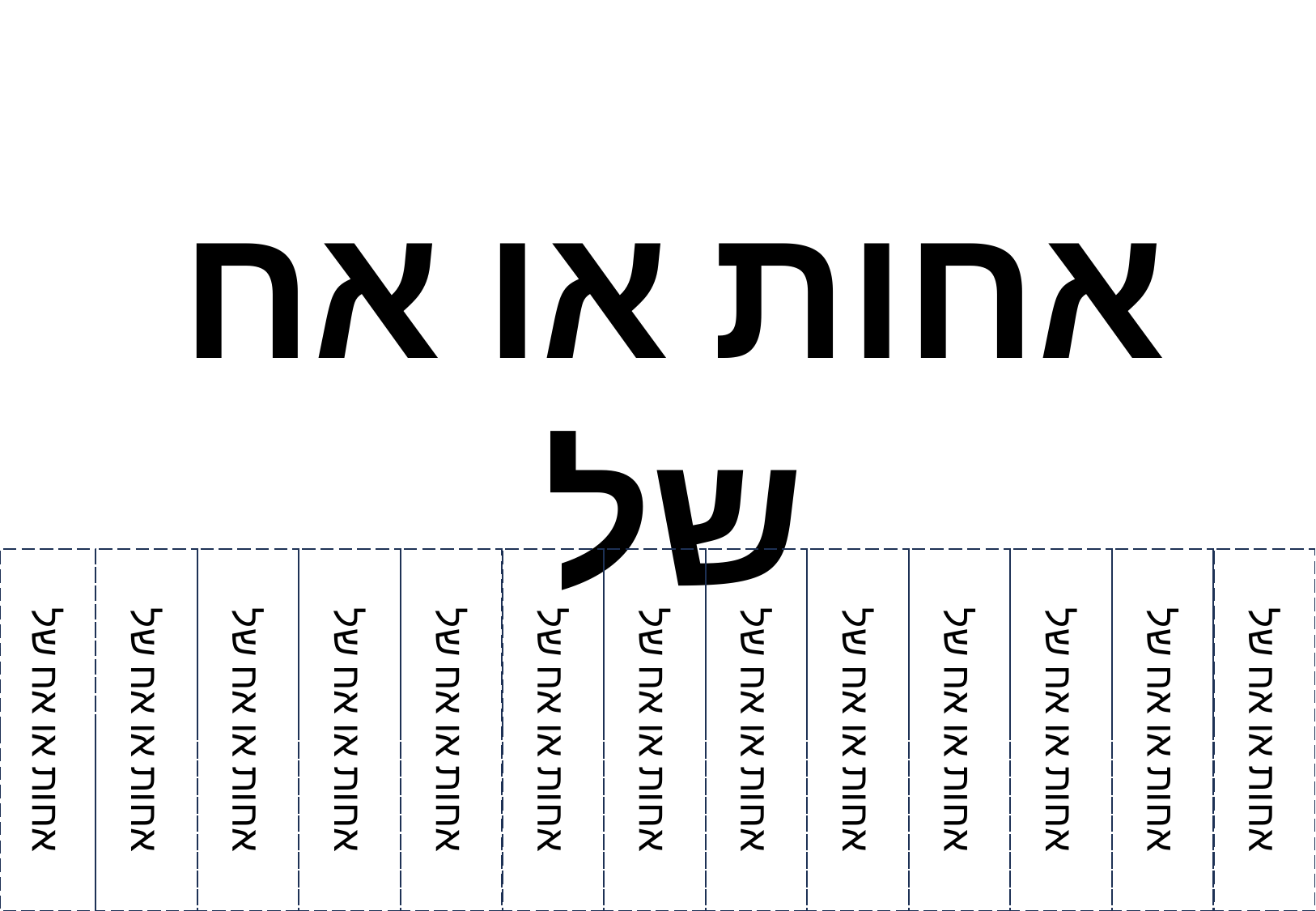

אחות או אח של
אחות או אח של
אחות או אח של
אחות או אח של
אחות או אח של
אחות או אח של
אחות או אח של
אחות או אח של
אחות או אח של
אחות או אח של
אחות או אח של
אחות או אח של
אחות או אח של
אחות או אח של